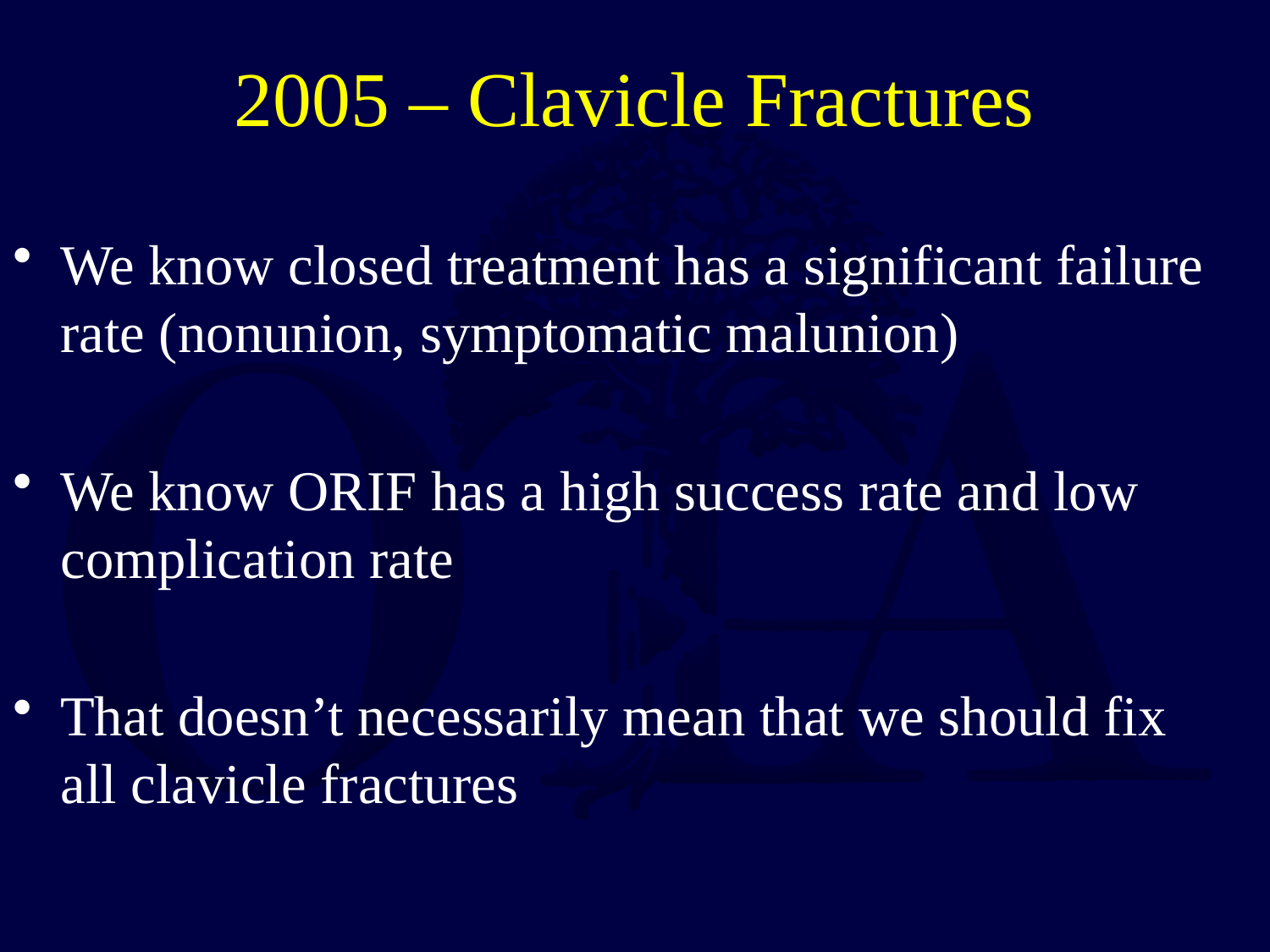

# 2005 – Clavicle Fractures
We know closed treatment has a significant failure rate (nonunion, symptomatic malunion)

We know ORIF has a high success rate and low complication rate

That doesn’t necessarily mean that we should fix all clavicle fractures